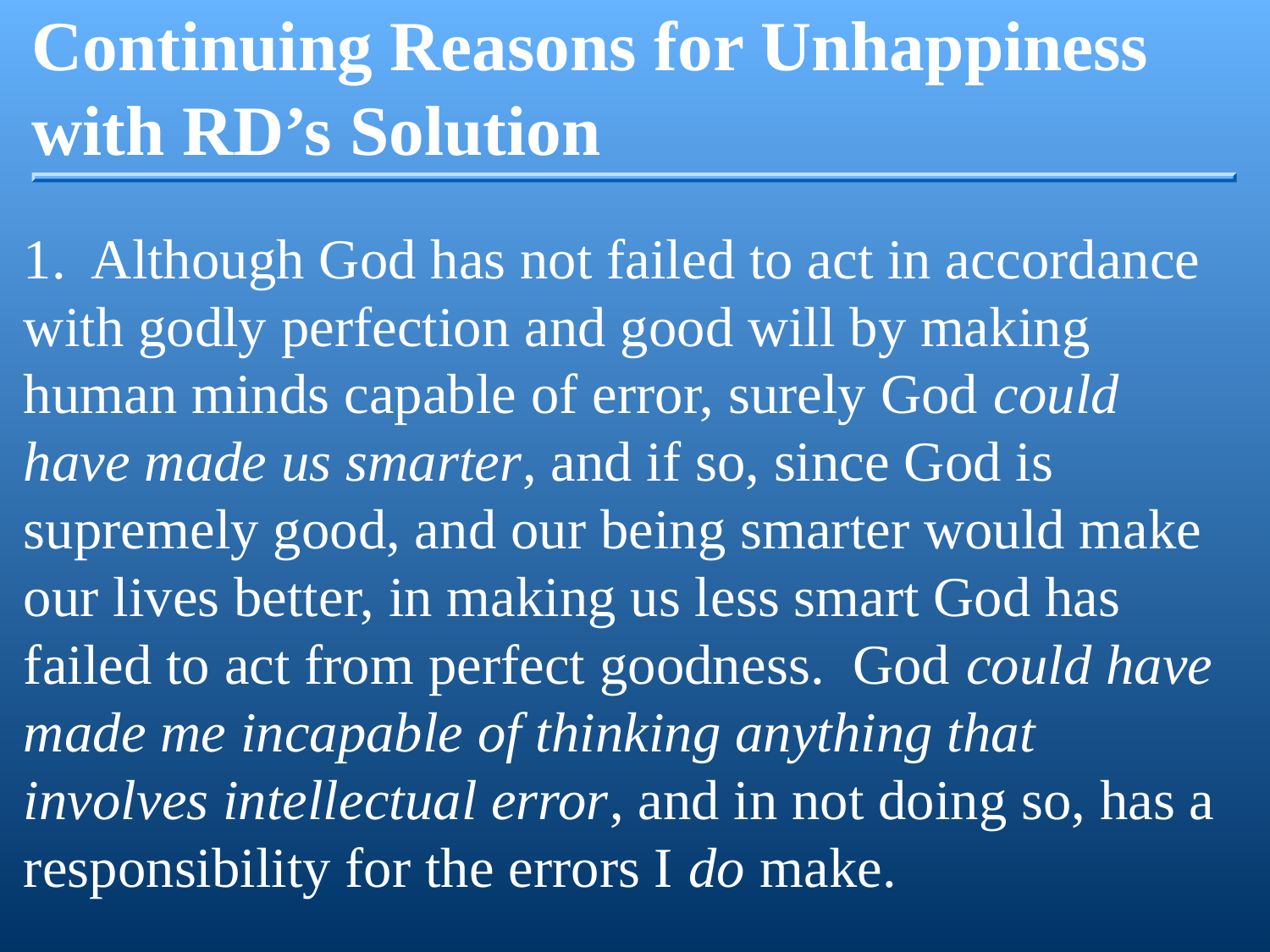

Continuing Reasons for Unhappiness with RD’s Solution

1.  Although God has not failed to act in accordance with godly perfection and good will by making human minds capable of error, surely God could have made us smarter, and if so, since God is supremely good, and our being smarter would make our lives better, in making us less smart God has failed to act from perfect goodness.  God could have made me incapable of thinking anything that involves intellectual error, and in not doing so, has a responsibility for the errors I do make.